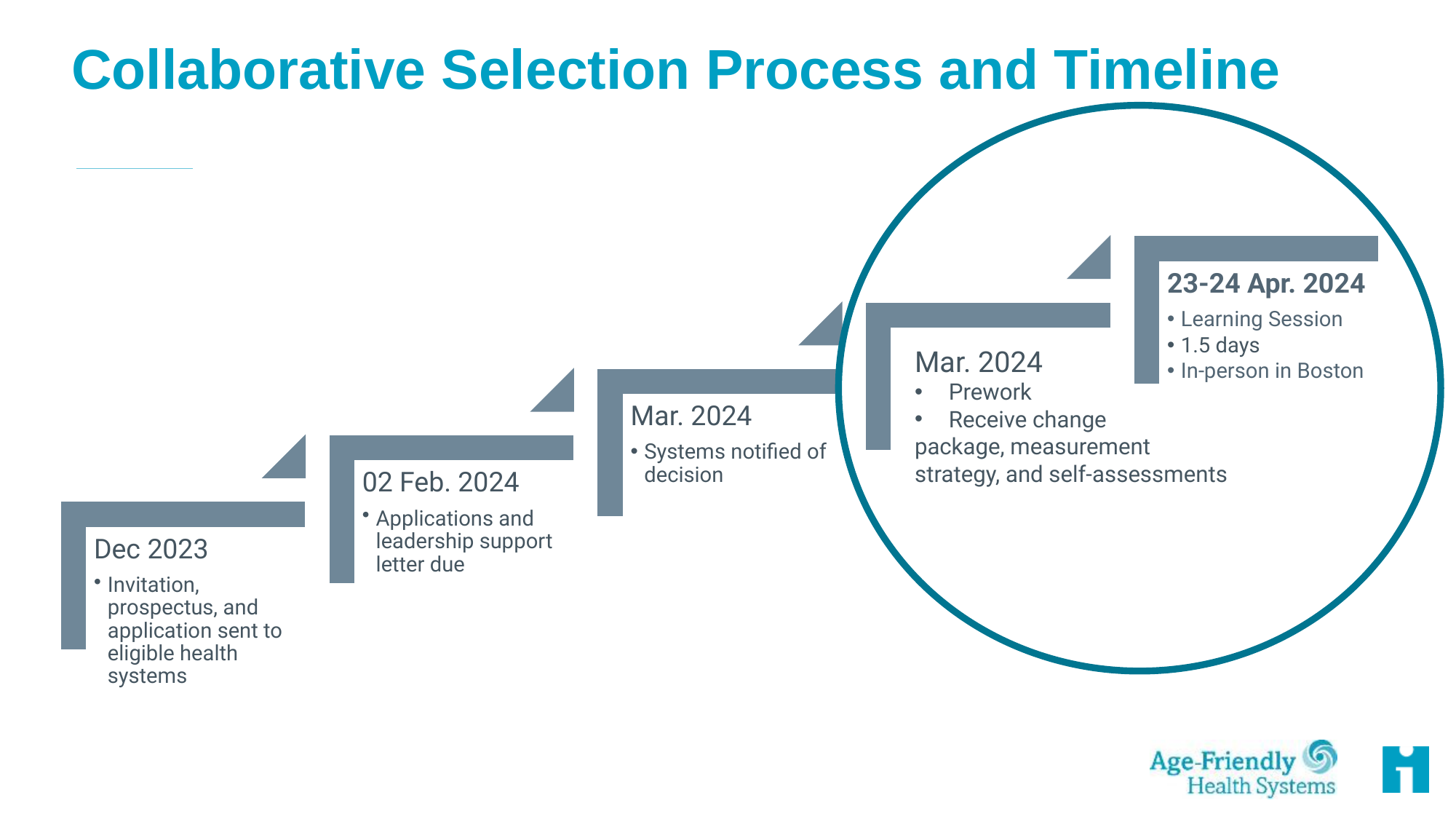

# Collaborative Selection Process and Timeline

Dec 2023
Invitation, prospectus, and application sent to eligible health systems
02 Feb. 2024
Applications and leadership support letter due
Mar. 2024
Systems notified of decision

23-24 Apr. 2024
Learning Session
1.5 days
In-person in Boston
Mar. 2024
Prework
Receive change
package, measurement
strategy, and self-assessments